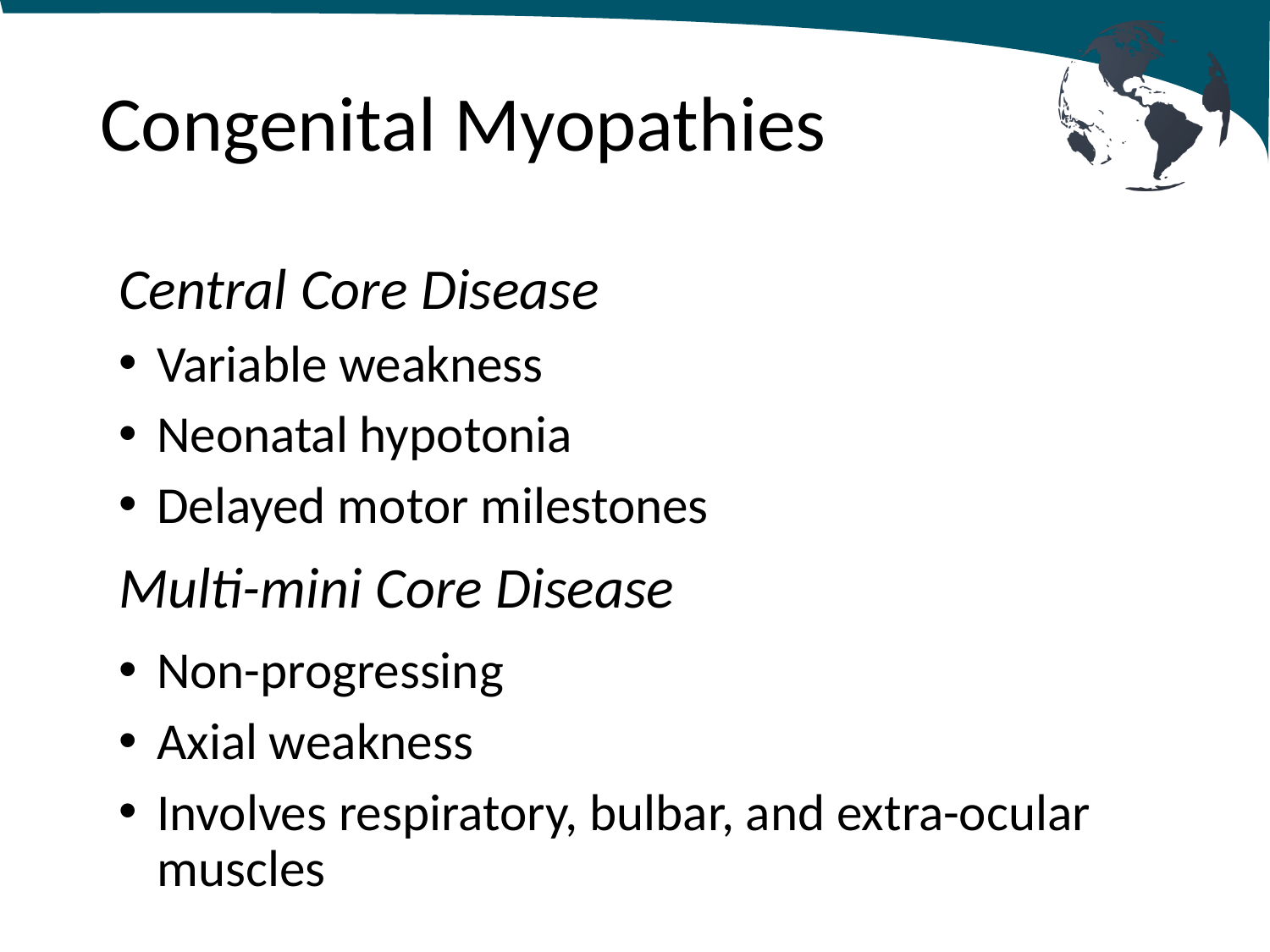

# Congenital Myopathies
Central Core Disease
Variable weakness
Neonatal hypotonia
Delayed motor milestones
Multi-mini Core Disease
Non-progressing
Axial weakness
Involves respiratory, bulbar, and extra-ocular muscles